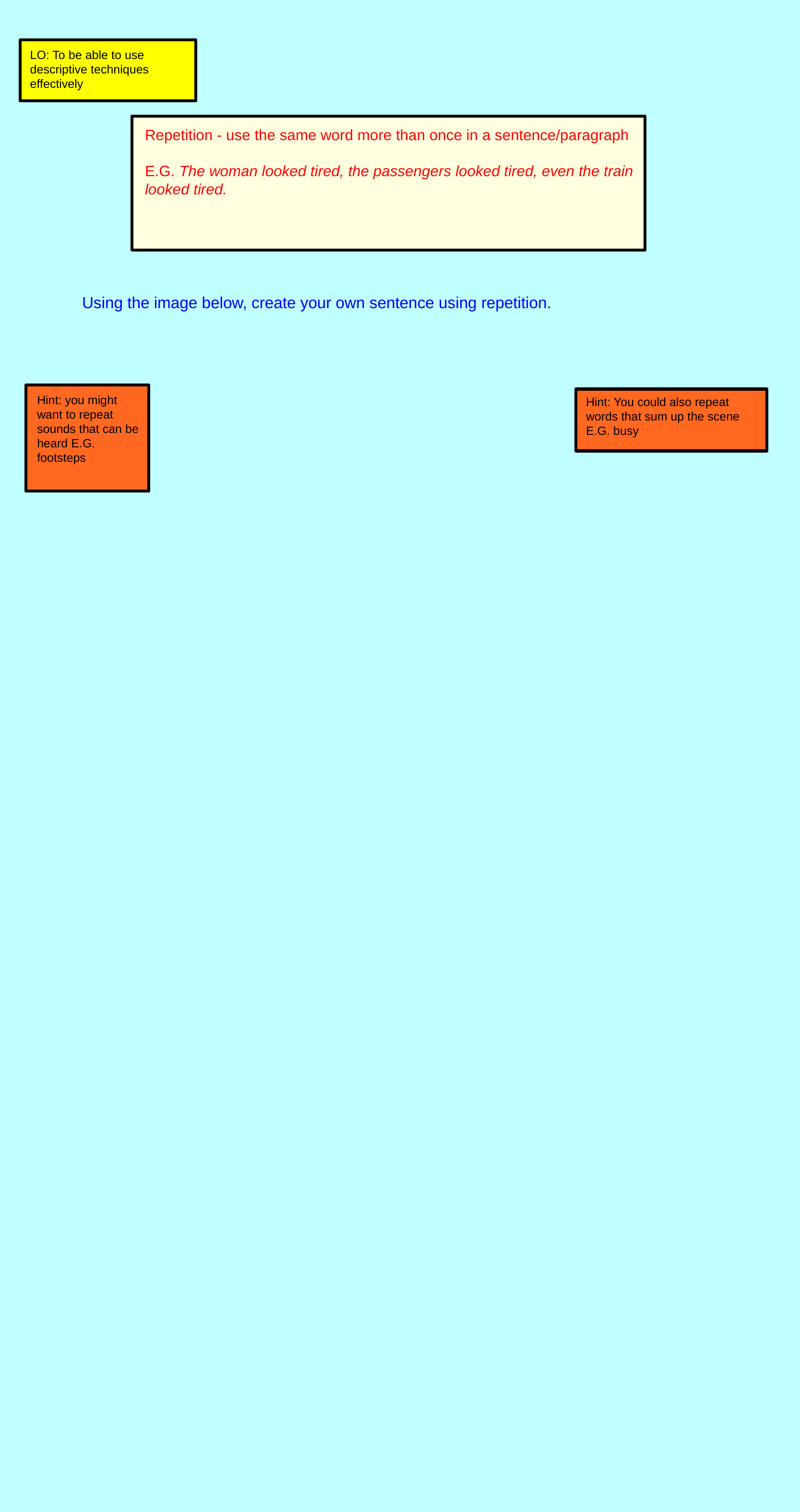

LO: To be able to use  descriptive techniques  effectively

Repetition - use the same word more than once in a  sentence/paragraph

E.G. The woman looked tired, the passengers looked tired, even the train looked tired.
Using the image below, create your own sentence using repetition.

Hint: you might  want to repeat  sounds that can  be heard E.G.  footsteps

Hint: You could also  repeat words that sum up  the scene E.G. busy